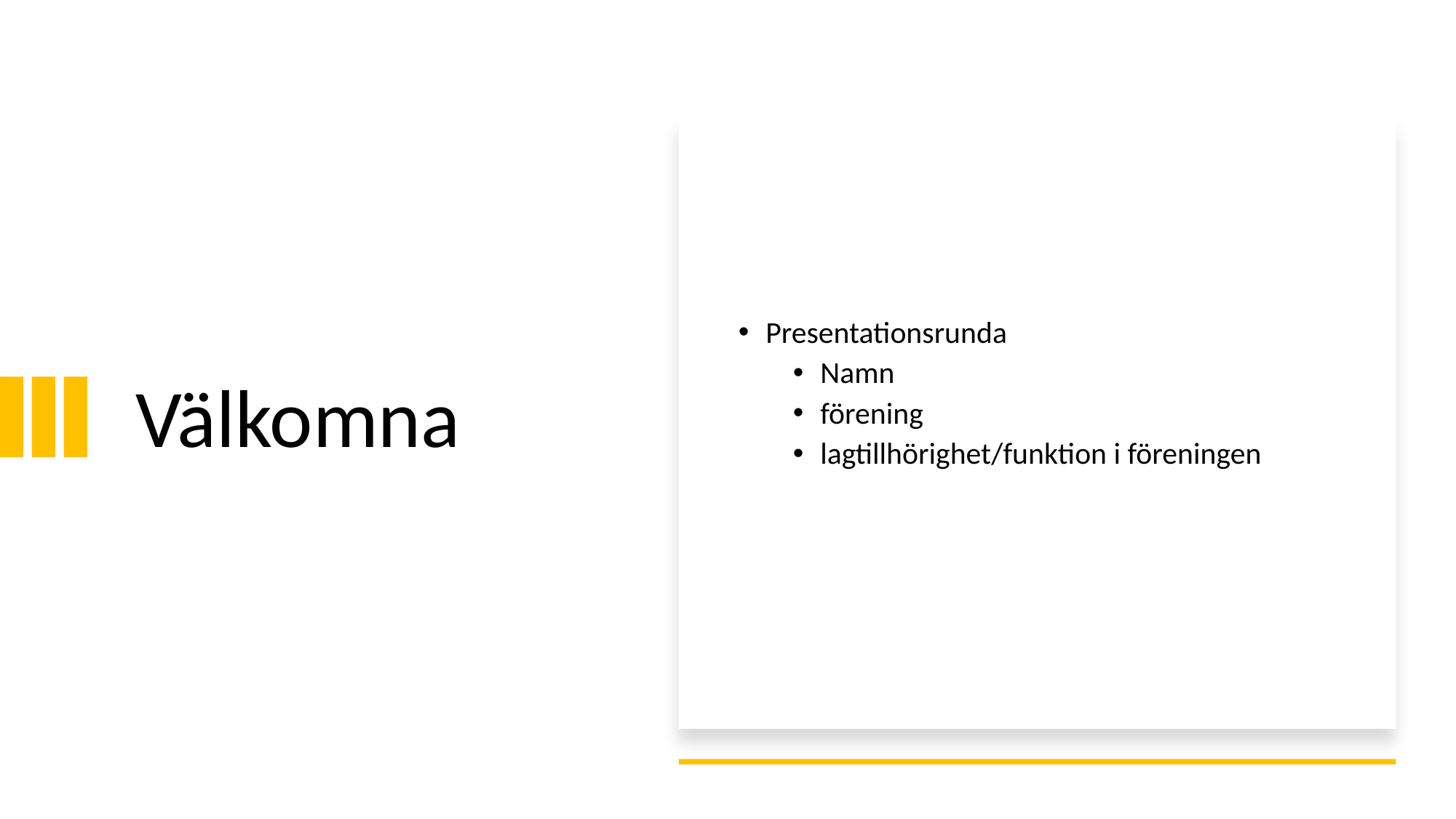

# Välkomna
Presentationsrunda
Namn
förening
lagtillhörighet/funktion i föreningen